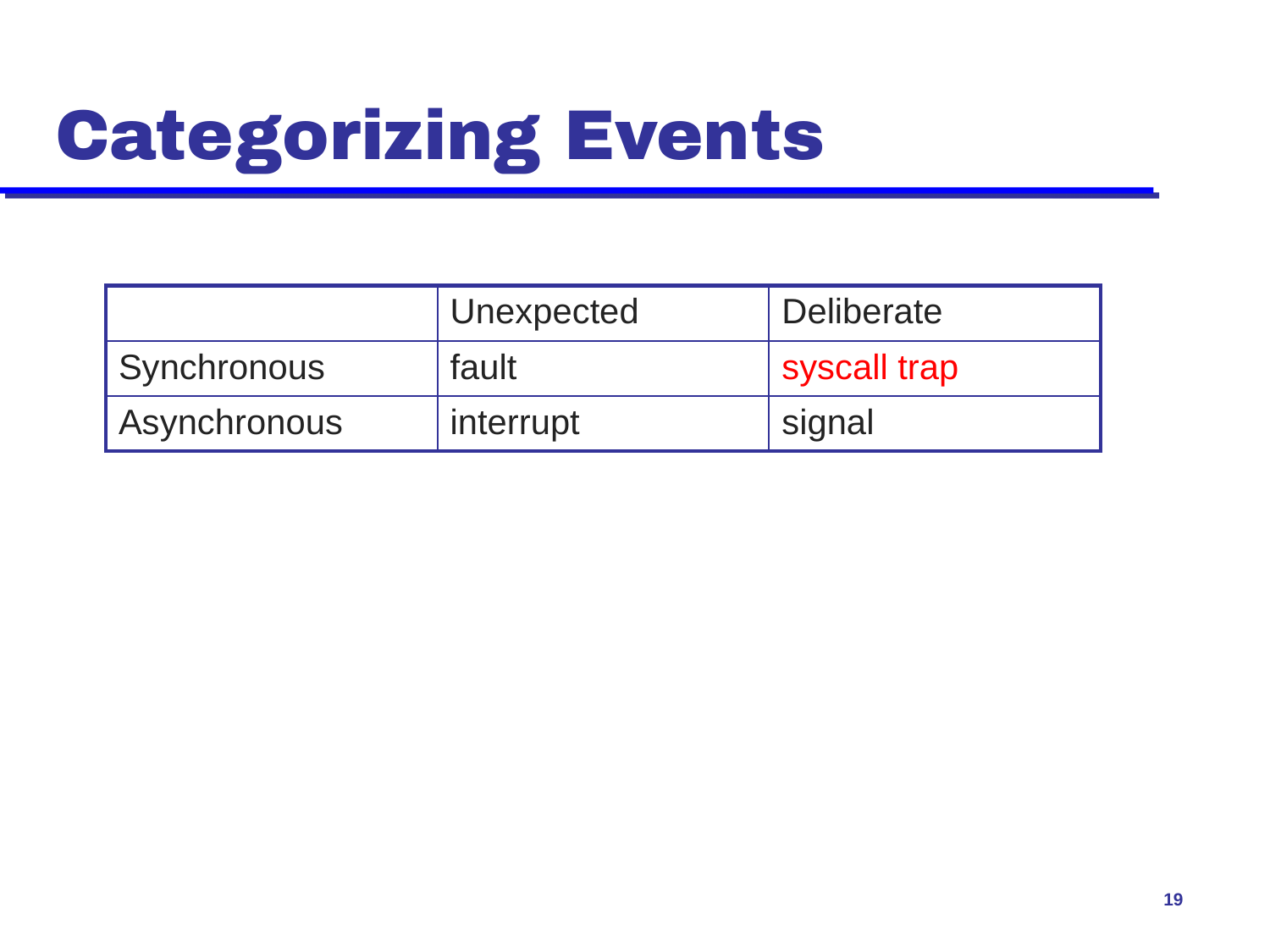

# Categorizing Events

|  | Unexpected | Deliberate |
| --- | --- | --- |
| Synchronous | fault | syscall trap |
| Asynchronous | interrupt | signal |
19